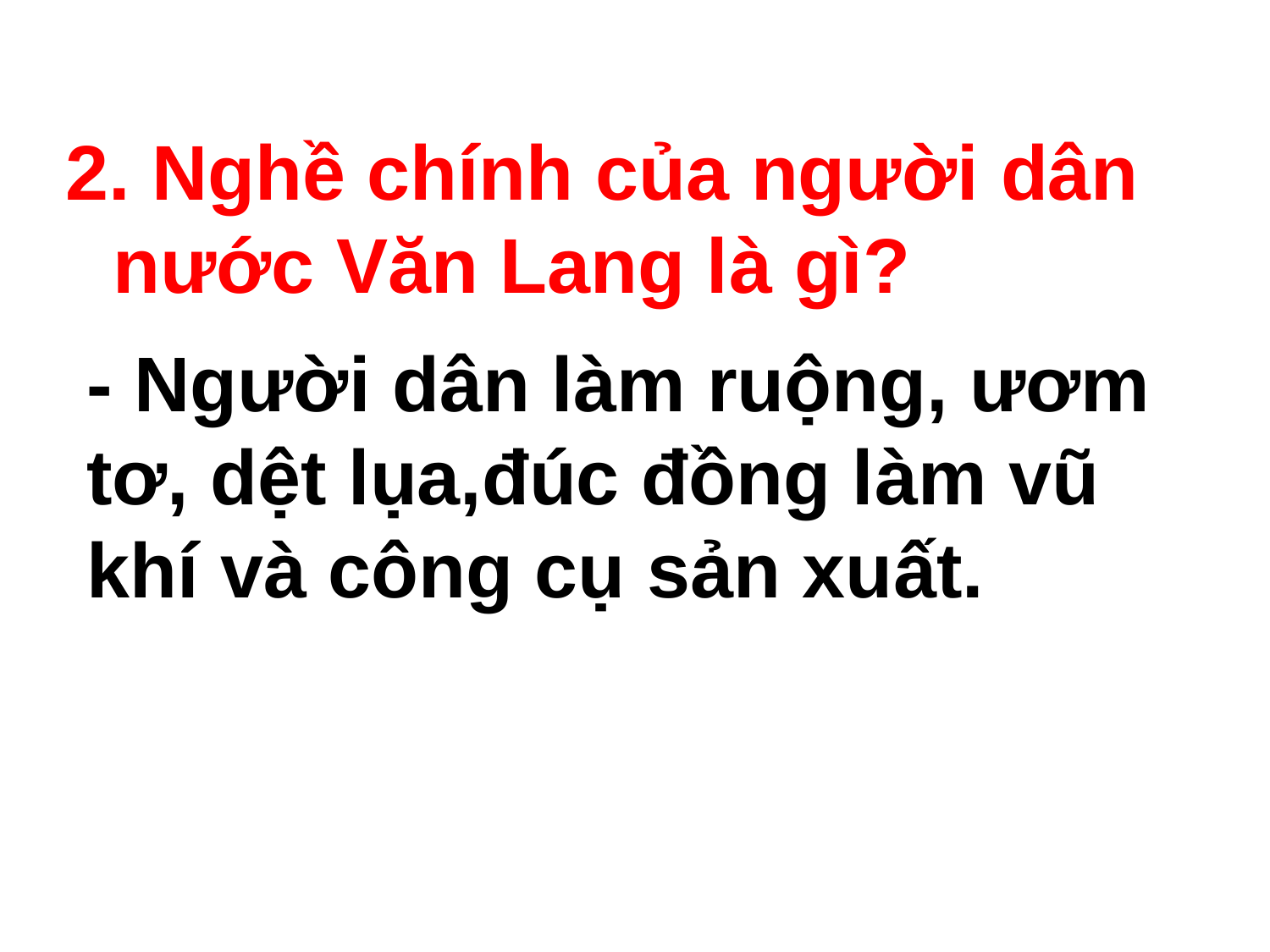

2. Nghề chính của người dân nước Văn Lang là gì?
- Người dân làm ruộng, ươm tơ, dệt lụa,đúc đồng làm vũ khí và công cụ sản xuất.